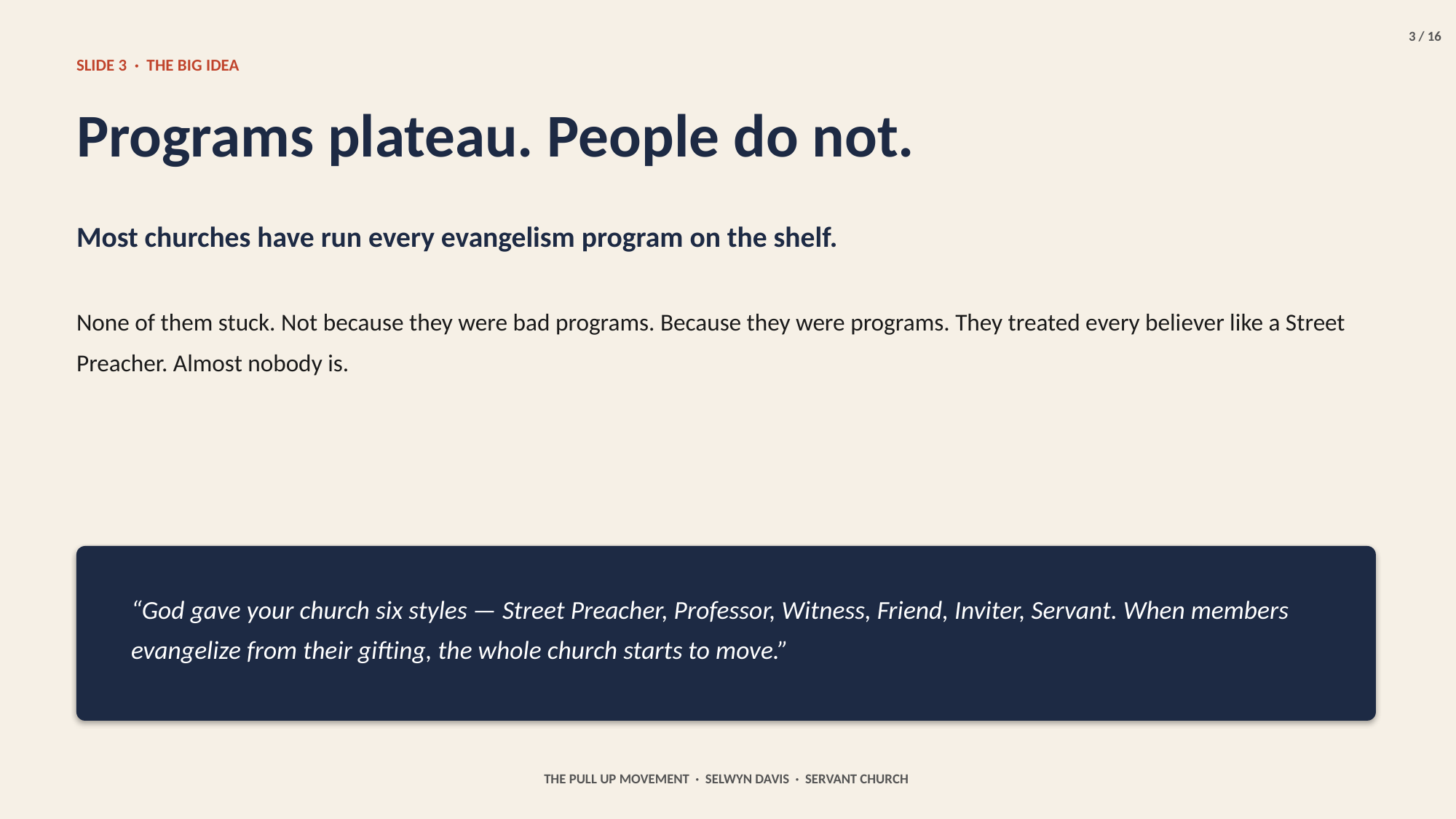

3 / 16
SLIDE 3  ·  THE BIG IDEA
Programs plateau. People do not.
Most churches have run every evangelism program on the shelf.
None of them stuck. Not because they were bad programs. Because they were programs. They treated every believer like a Street Preacher. Almost nobody is.

“God gave your church six styles — Street Preacher, Professor, Witness, Friend, Inviter, Servant. When members evangelize from their gifting, the whole church starts to move.”
THE PULL UP MOVEMENT  ·  SELWYN DAVIS  ·  SERVANT CHURCH